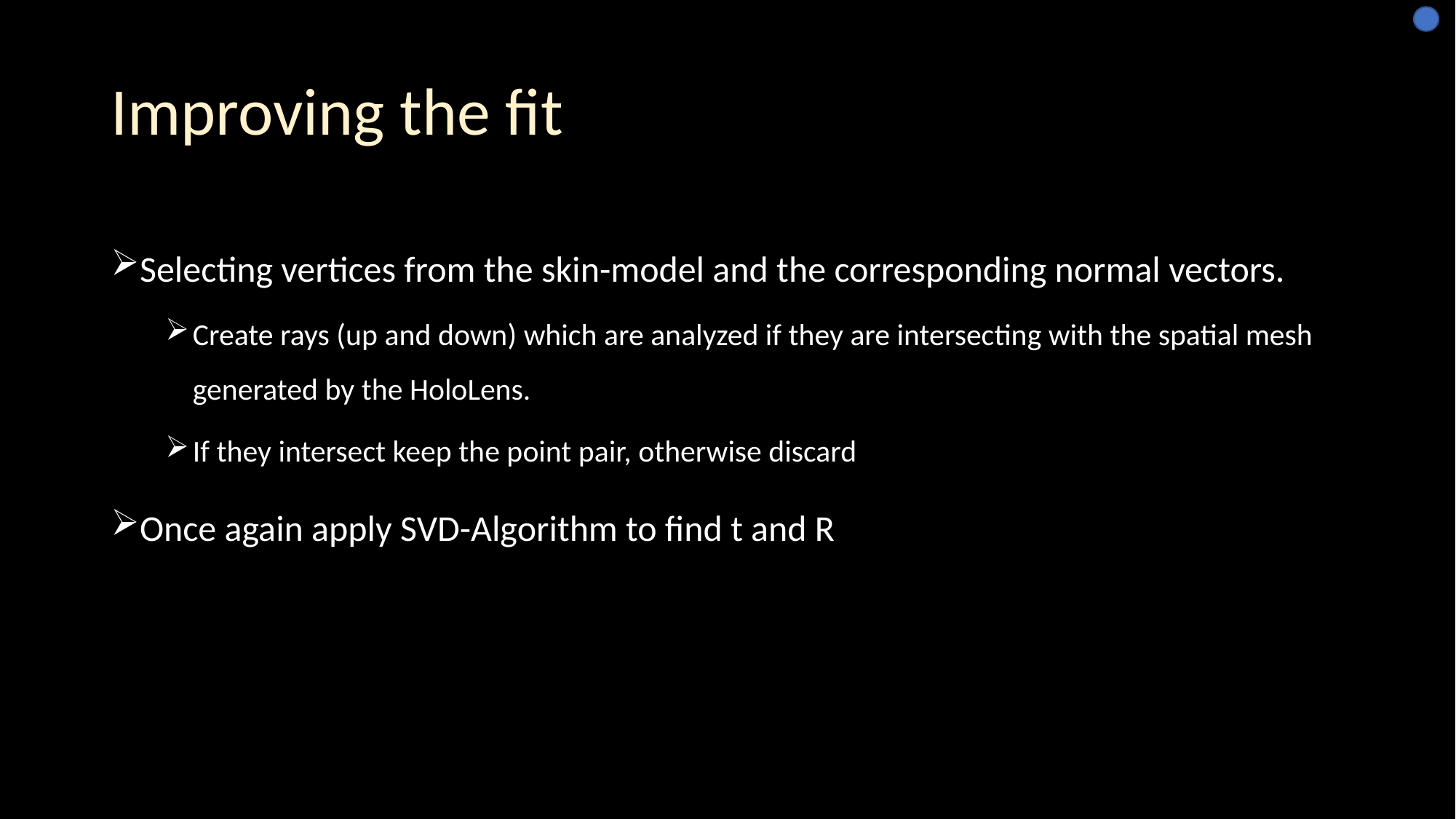

# Improving the fit
Selecting vertices from the skin-model and the corresponding normal vectors.
Create rays (up and down) which are analyzed if they are intersecting with the spatial mesh generated by the HoloLens.
If they intersect keep the point pair, otherwise discard
Once again apply SVD-Algorithm to find t and R